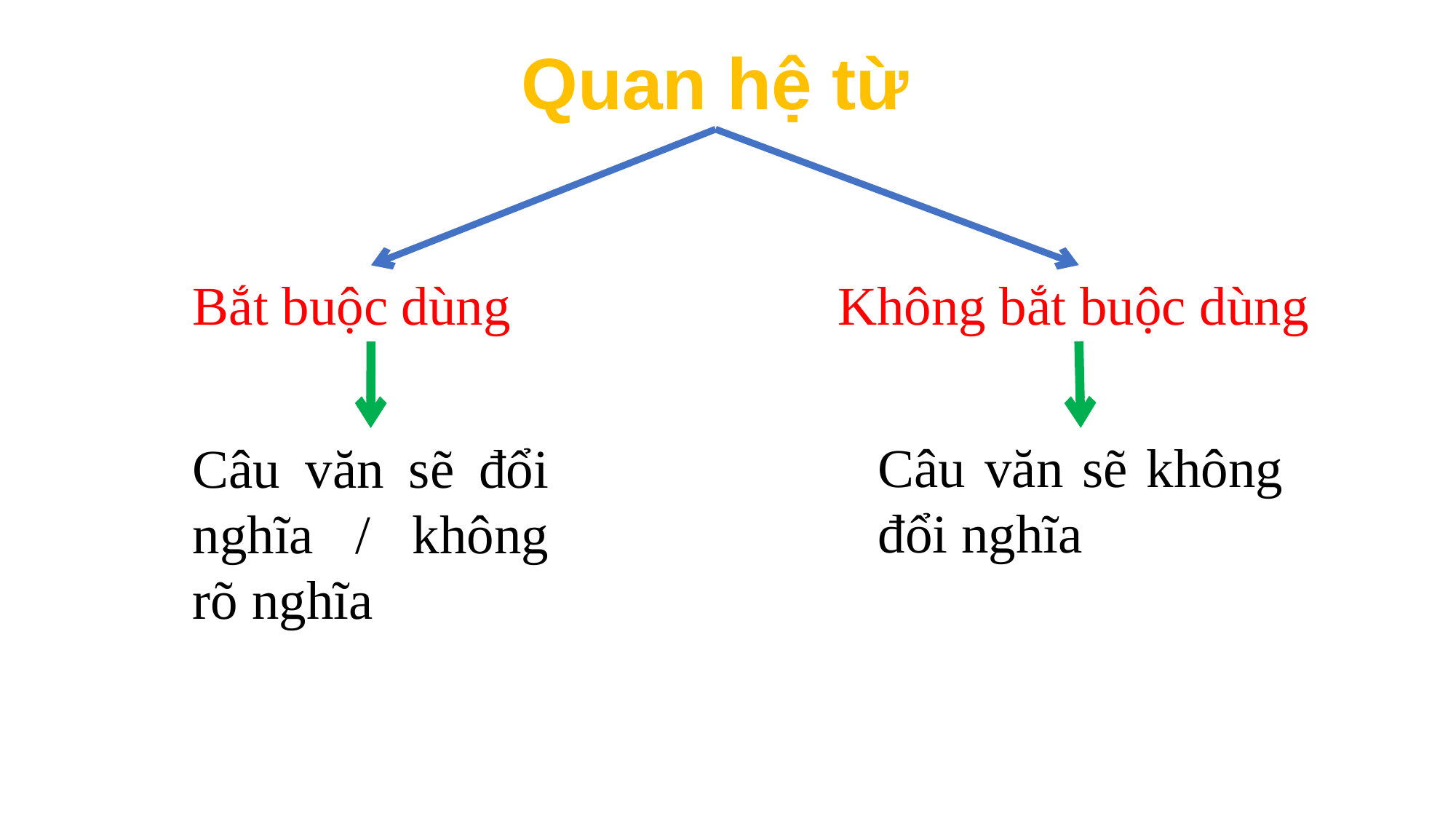

Quan hệ từ
Không bắt buộc dùng
Bắt buộc dùng
Câu văn sẽ không đổi nghĩa
Câu văn sẽ đổi nghĩa / không rõ nghĩa